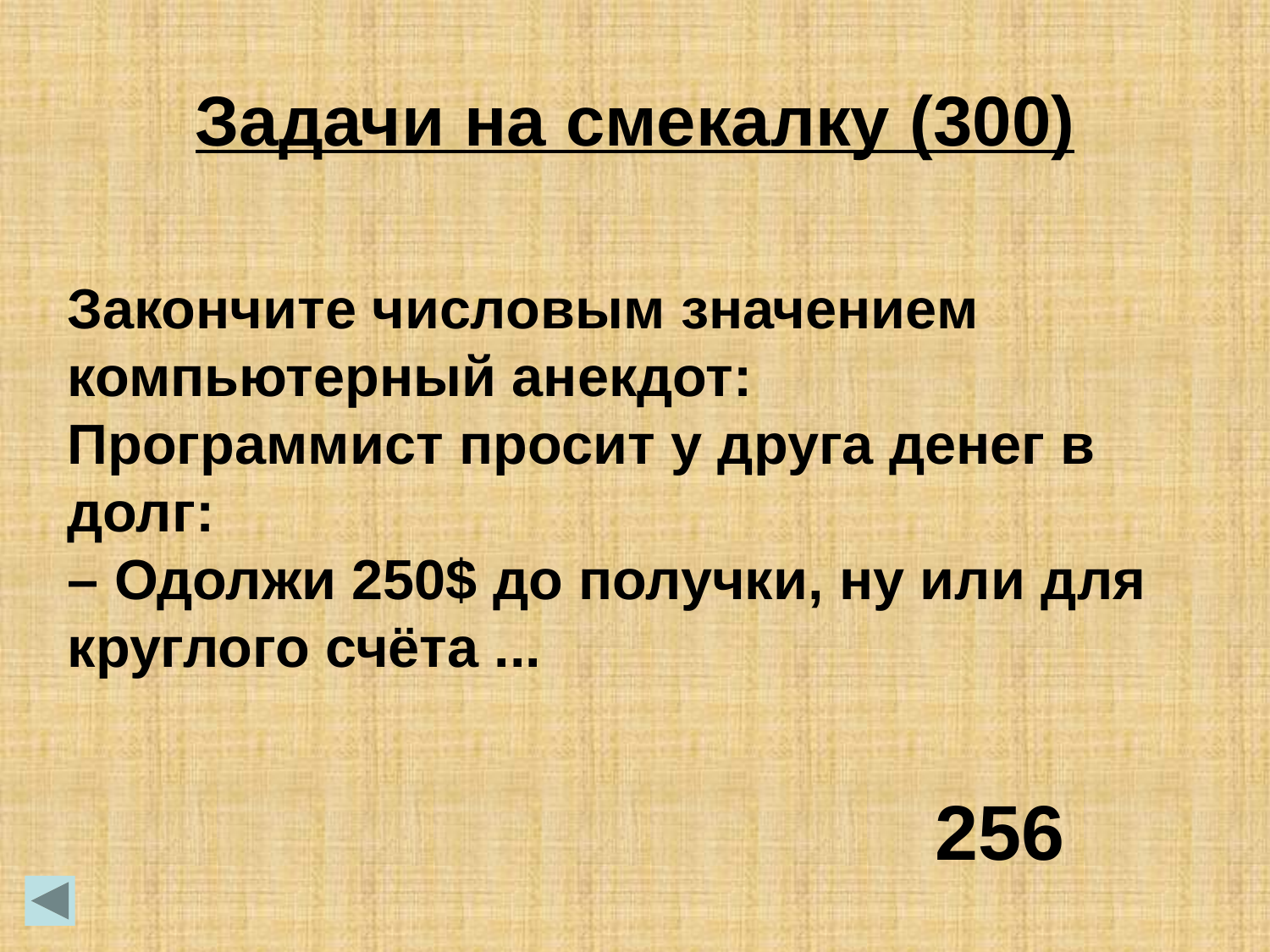

Задачи на смекалку (300)
Закончите числовым значением компьютерный анекдот:
Программист просит у друга денег в долг:
– Одолжи 250$ до получки, ну или для круглого счёта ...
256